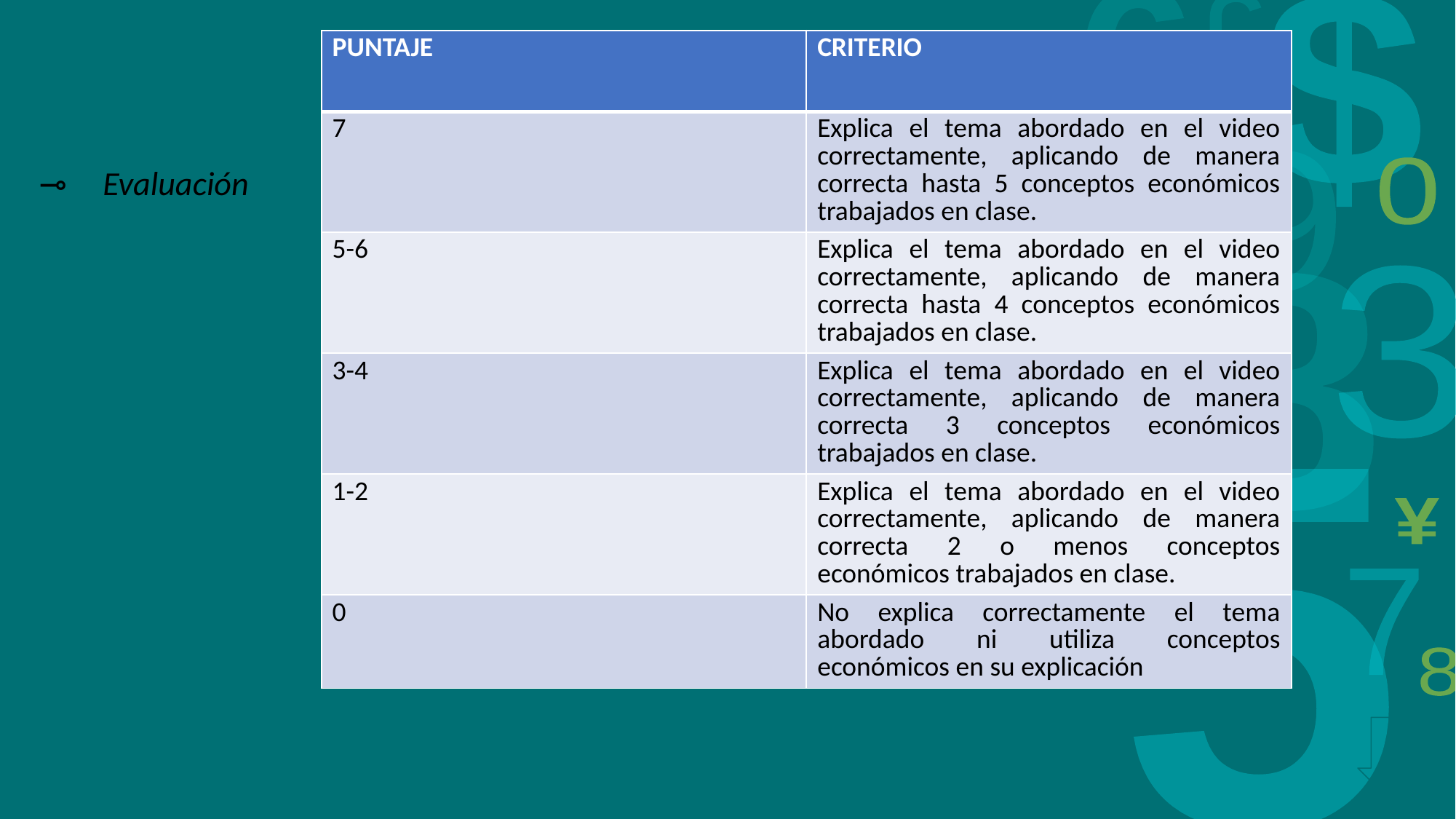

| PUNTAJE | CRITERIO |
| --- | --- |
| 7 | Explica el tema abordado en el video correctamente, aplicando de manera correcta hasta 5 conceptos económicos trabajados en clase. |
| 5-6 | Explica el tema abordado en el video correctamente, aplicando de manera correcta hasta 4 conceptos económicos trabajados en clase. |
| 3-4 | Explica el tema abordado en el video correctamente, aplicando de manera correcta 3 conceptos económicos trabajados en clase. |
| 1-2 | Explica el tema abordado en el video correctamente, aplicando de manera correcta 2 o menos conceptos económicos trabajados en clase. |
| 0 | No explica correctamente el tema abordado ni utiliza conceptos económicos en su explicación |
Evaluación